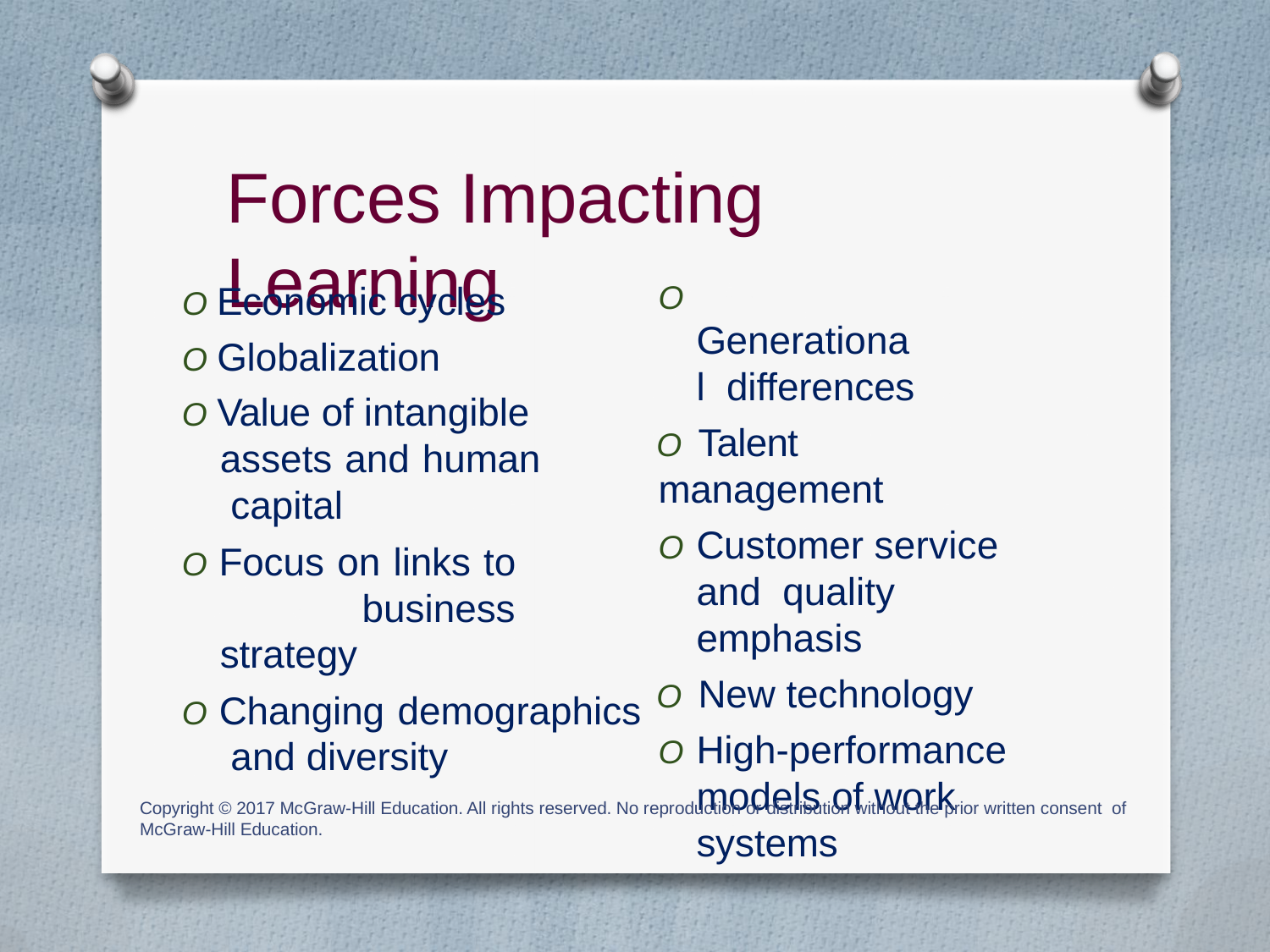

# Forces Impacting Learning
O Economic cycles
O Globalization
O Value of intangible  assets and human  capital
O Focus on links to  business strategy
O Changing demographics  and diversity
O	Generational  differences
O	Talent management
O	Customer service and  quality emphasis
O	New technology
O	High-performance  models of work systems
Copyright © 2017 McGraw-Hill Education. All rights reserved. No reproduction or distribution without the prior written consent  of McGraw-Hill Education.